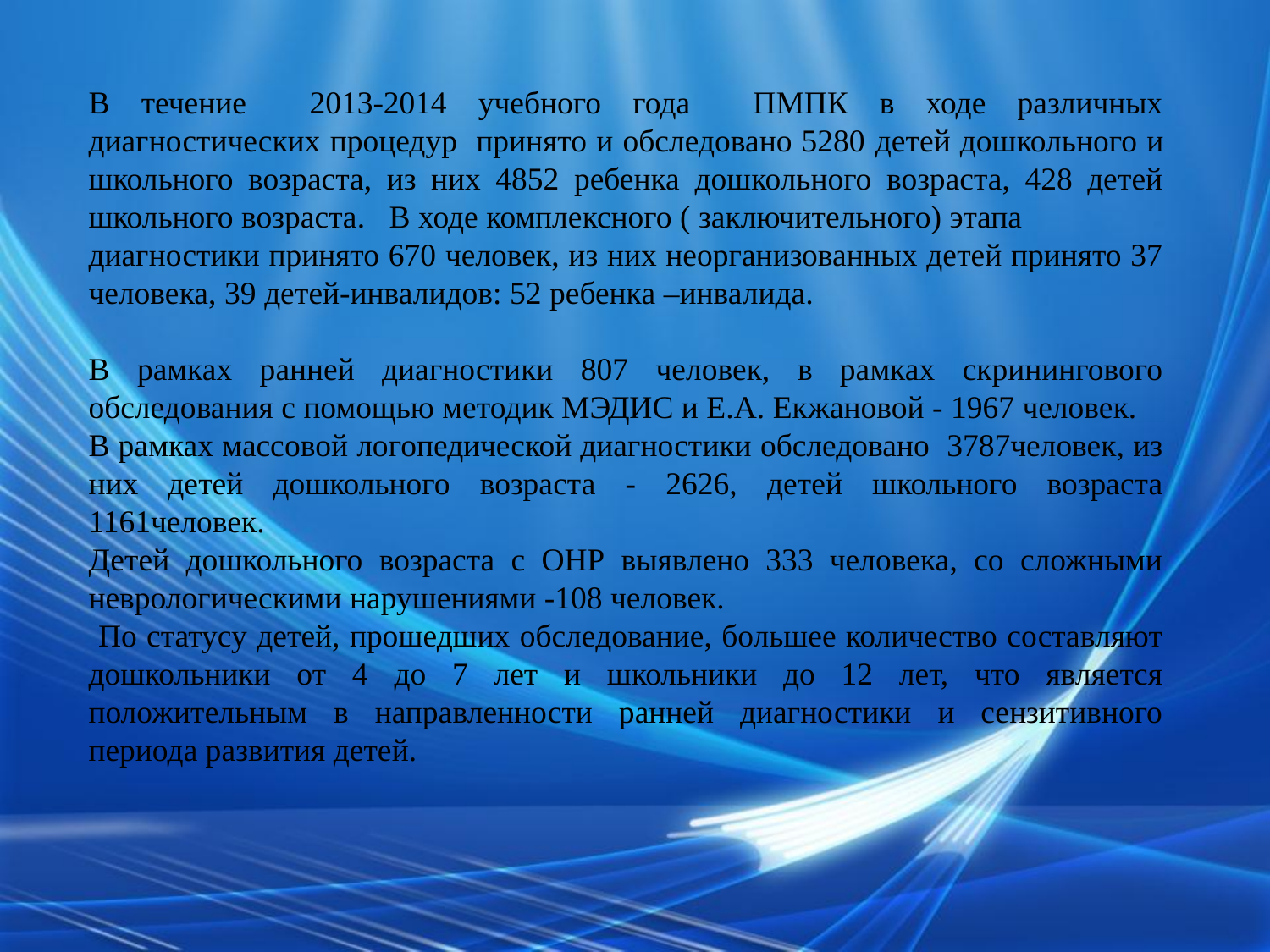

В течение  2013-2014 учебного года  ПМПК в ходе различных диагностических процедур  принято и обследовано 5280 детей дошкольного и школьного возраста, из них 4852 ребенка дошкольного возраста, 428 детей школьного возраста.   В ходе комплексного ( заключительного) этапа
диагностики принято 670 человек, из них неорганизованных детей принято 37 человека, 39 детей-инвалидов: 52 ребенка –инвалида.
В рамках ранней диагностики 807 человек, в рамках скринингового обследования с помощью методик МЭДИС и Е.А. Екжановой - 1967 человек.
В рамках массовой логопедической диагностики обследовано  3787человек, из них детей дошкольного возраста - 2626, детей школьного возраста 1161человек.
Детей дошкольного возраста с ОНР выявлено 333 человека, со сложными неврологическими нарушениями -108 человек.
 По статусу детей, прошедших обследование, большее количество составляют дошкольники от 4 до 7 лет и школьники до 12 лет, что является положительным в направленности ранней диагностики и сензитивного периода развития детей.